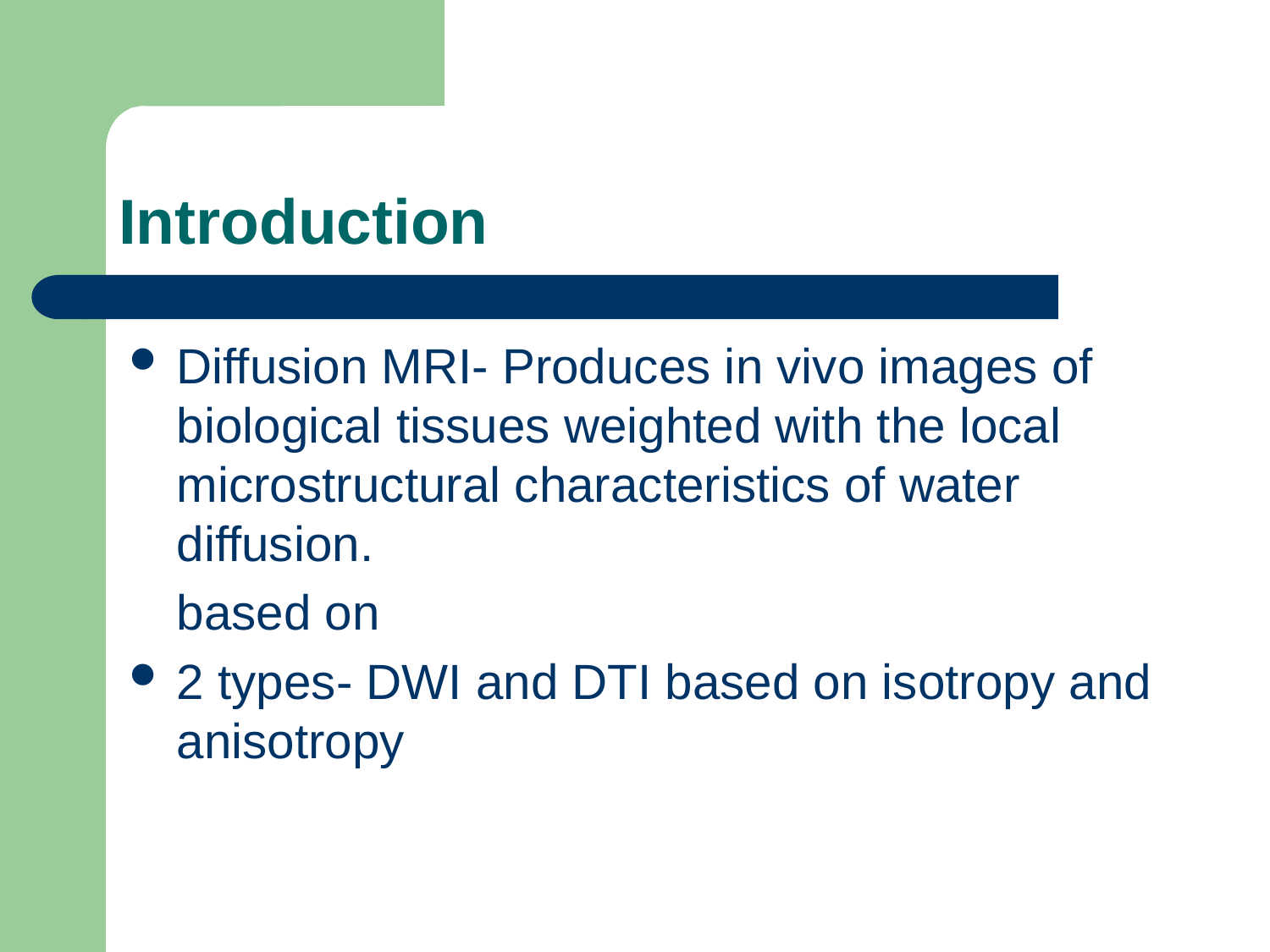

# Introduction
Diffusion MRI- Produces in vivo images of biological tissues weighted with the local microstructural characteristics of water diffusion.
 	based on
2 types- DWI and DTI based on isotropy and anisotropy